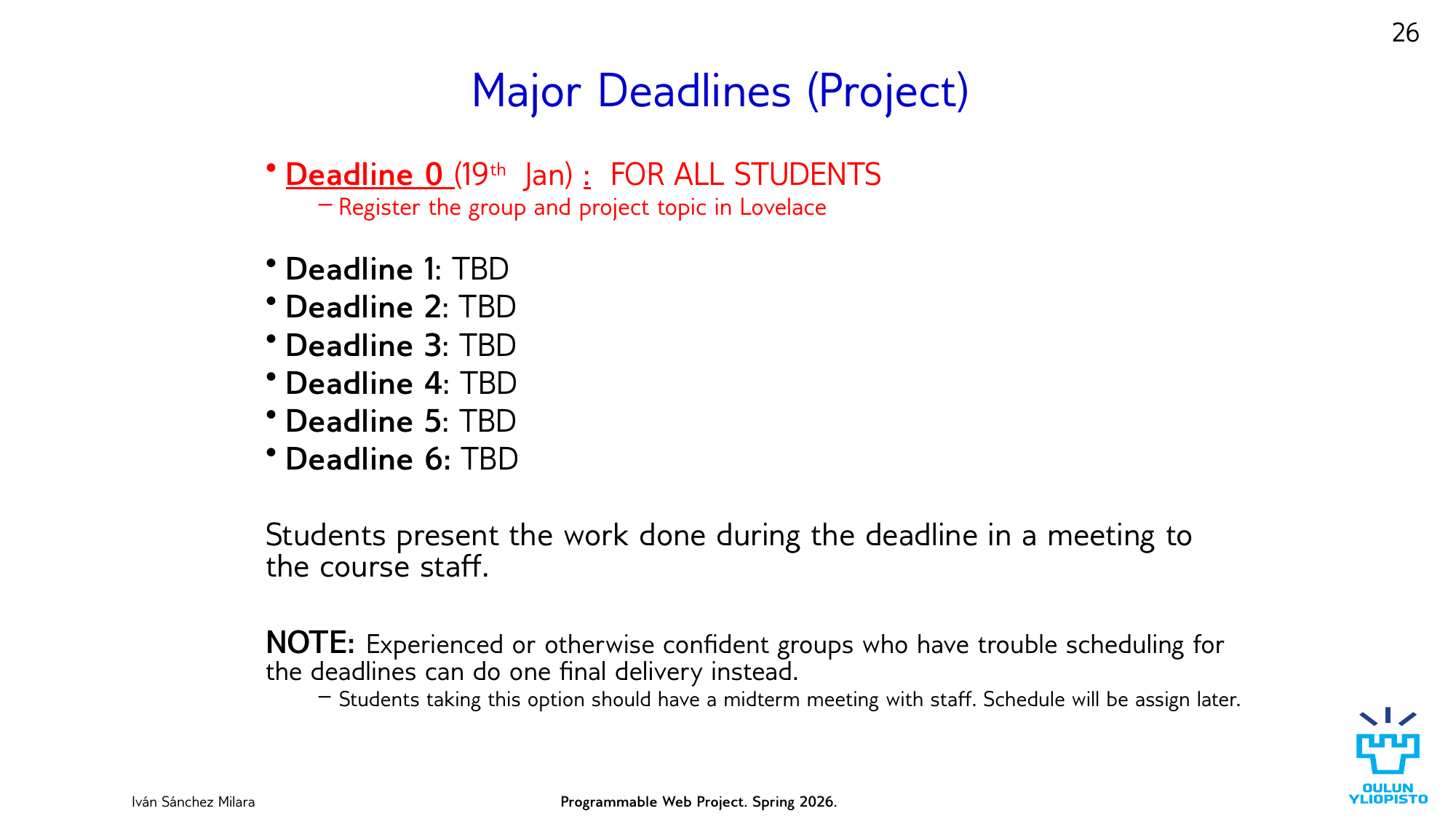

26
# Major Deadlines (Project)
Deadline 0 (19th  Jan) :  FOR ALL STUDENTS
Register the group and project topic in Lovelace

Deadline 1: TBD
Deadline 2: TBD
Deadline 3: TBD
Deadline 4: TBD
Deadline 5: TBD
Deadline 6: TBD

Students present the work done during the deadline in a meeting to the course staff.

NOTE: Experienced or otherwise confident groups who have trouble scheduling for the deadlines can do one final delivery instead.
Students taking this option should have a midterm meeting with staff. Schedule will be assign later.